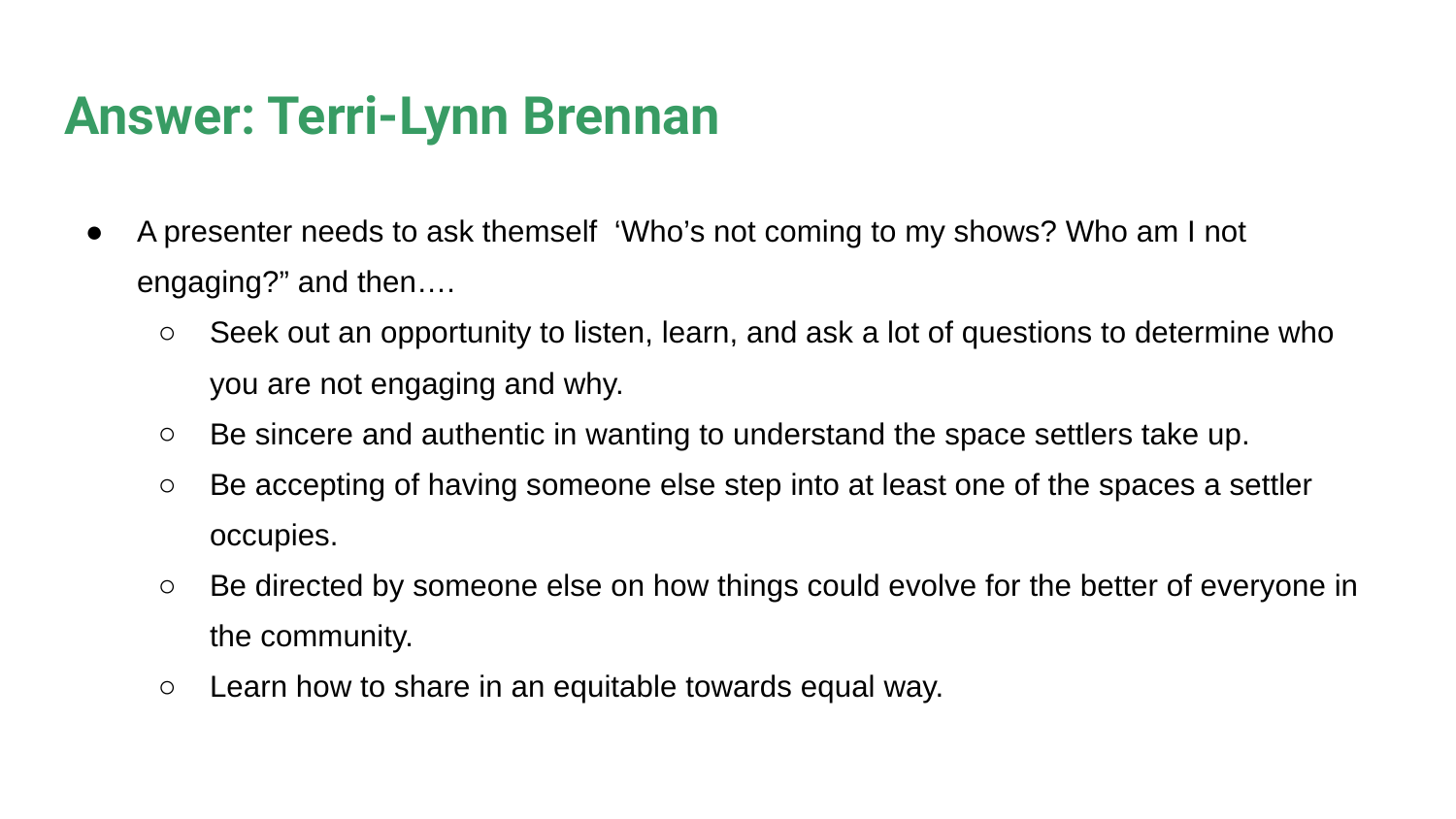

# Answer: Terri-Lynn Brennan

A presenter needs to ask themself  ‘Who’s not coming to my shows? Who am I not engaging?” and then….
Seek out an opportunity to listen, learn, and ask a lot of questions to determine who you are not engaging and why.
Be sincere and authentic in wanting to understand the space settlers take up.
Be accepting of having someone else step into at least one of the spaces a settler occupies.
Be directed by someone else on how things could evolve for the better of everyone in the community.
Learn how to share in an equitable towards equal way.